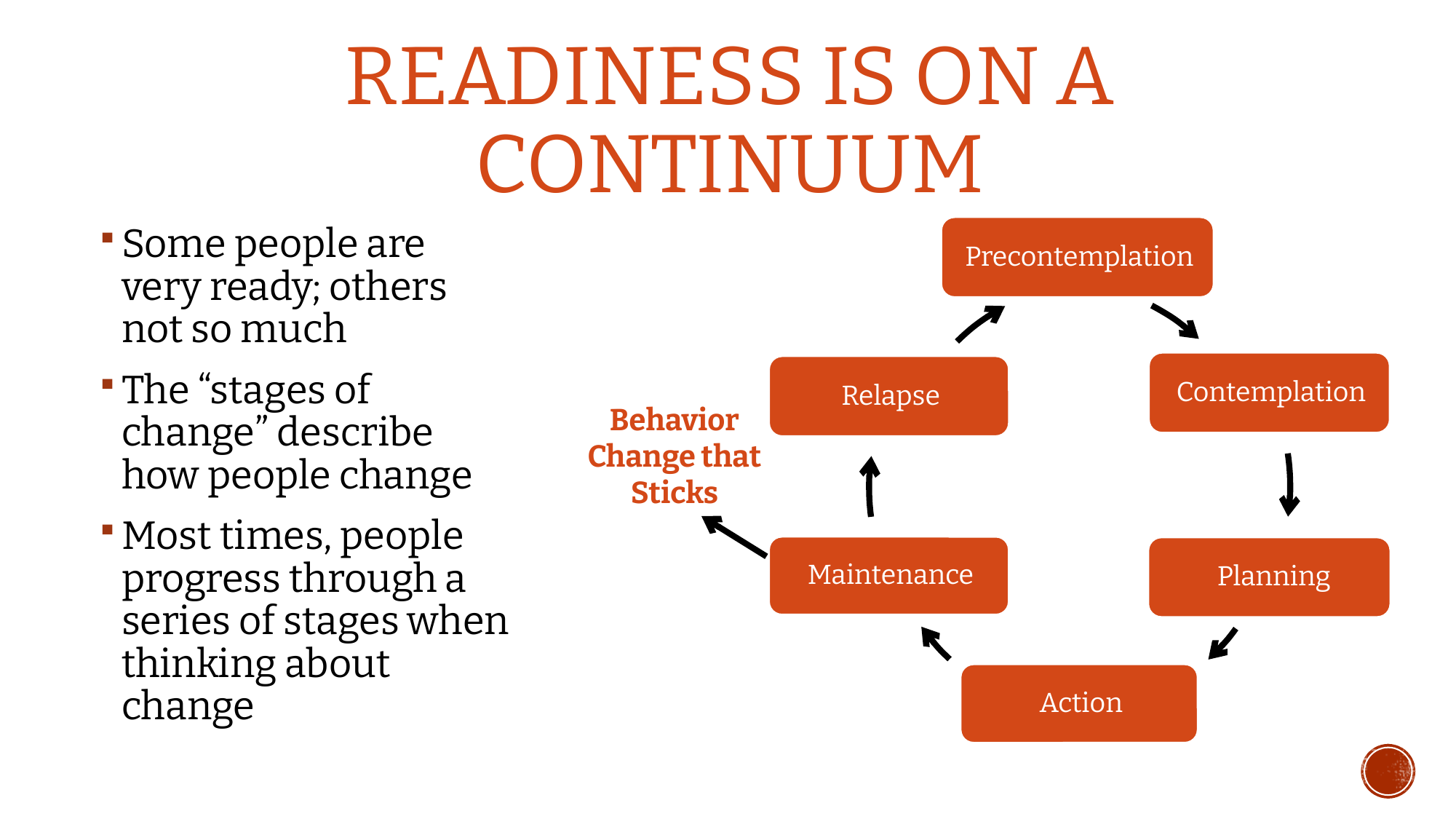

# Readiness is on a continuum
Precontemplation
Contemplation
 Planning
Action
Maintenance
Relapse
Some people are very ready; others not so much
The “stages of change” describe how people change
Most times, people progress through a series of stages when thinking about change
Behavior Change that Sticks